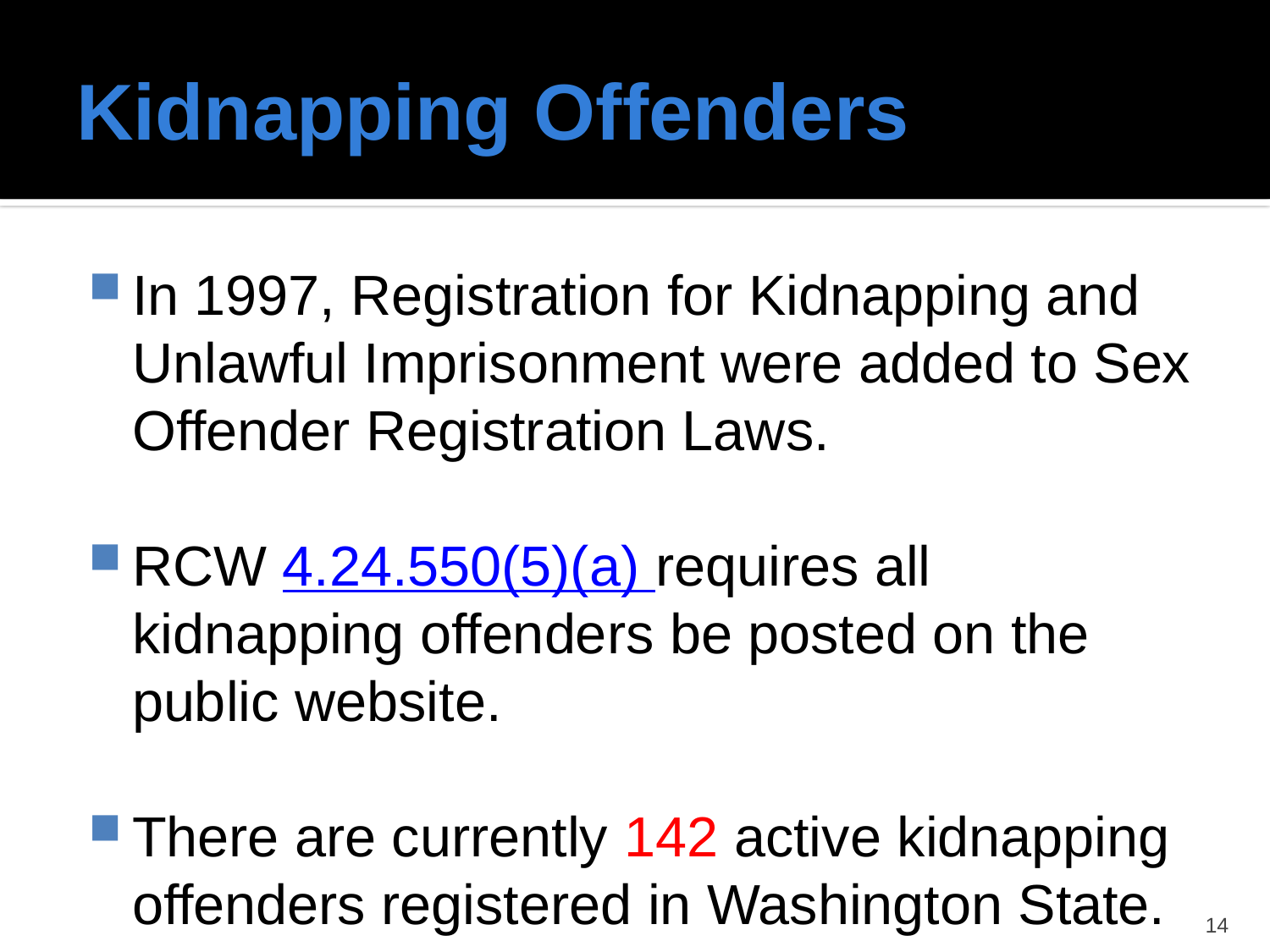

# Kidnapping Offenders
In 1997, Registration for Kidnapping and Unlawful Imprisonment were added to Sex Offender Registration Laws.

RCW 4.24.550(5)(a) requires all kidnapping offenders be posted on the public website.

There are currently 142 active kidnapping offenders registered in Washington State.
14